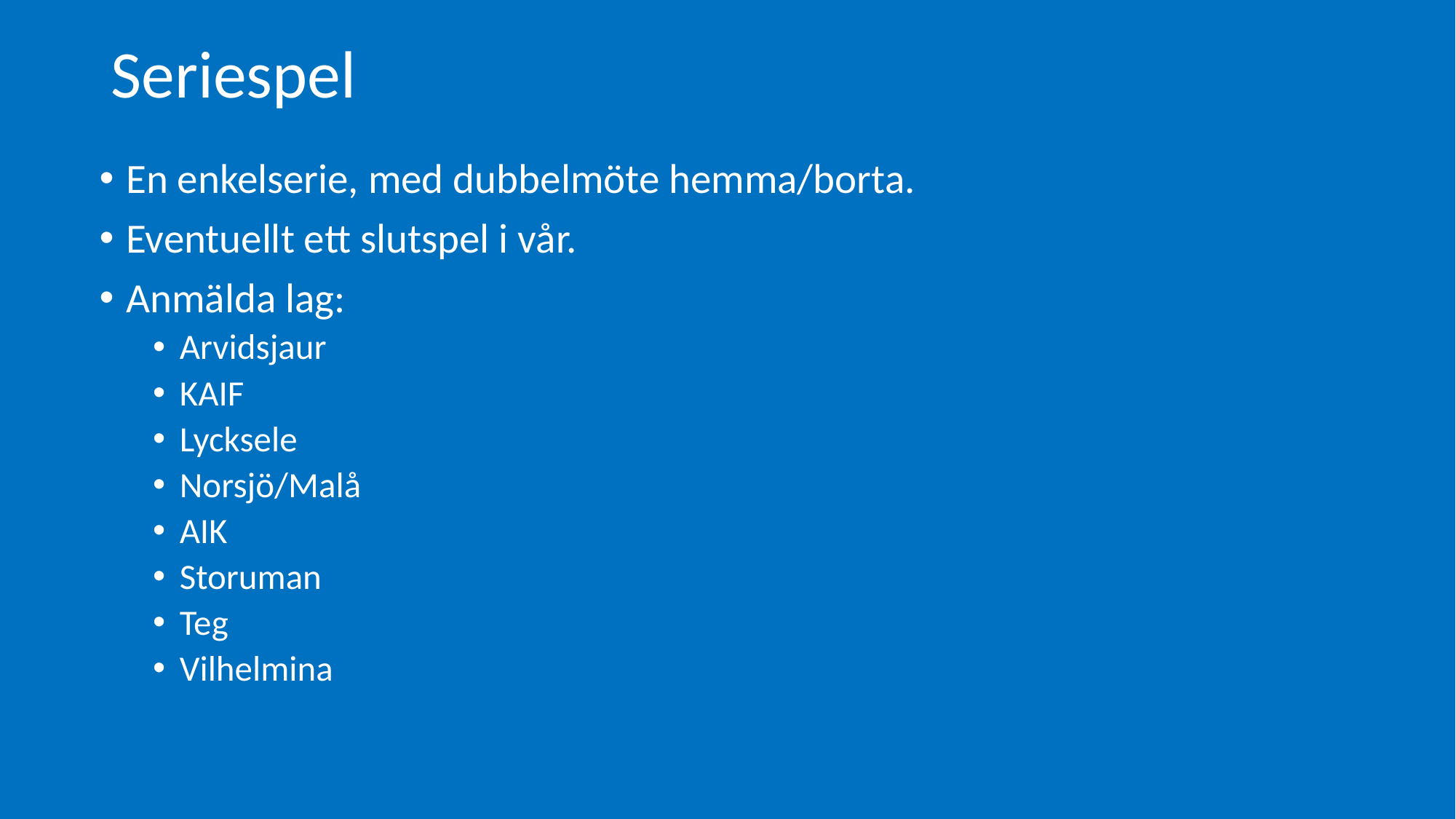

# Seriespel
En enkelserie, med dubbelmöte hemma/borta.
Eventuellt ett slutspel i vår.
Anmälda lag:
Arvidsjaur
KAIF
Lycksele
Norsjö/Malå
AIK
Storuman
Teg
Vilhelmina